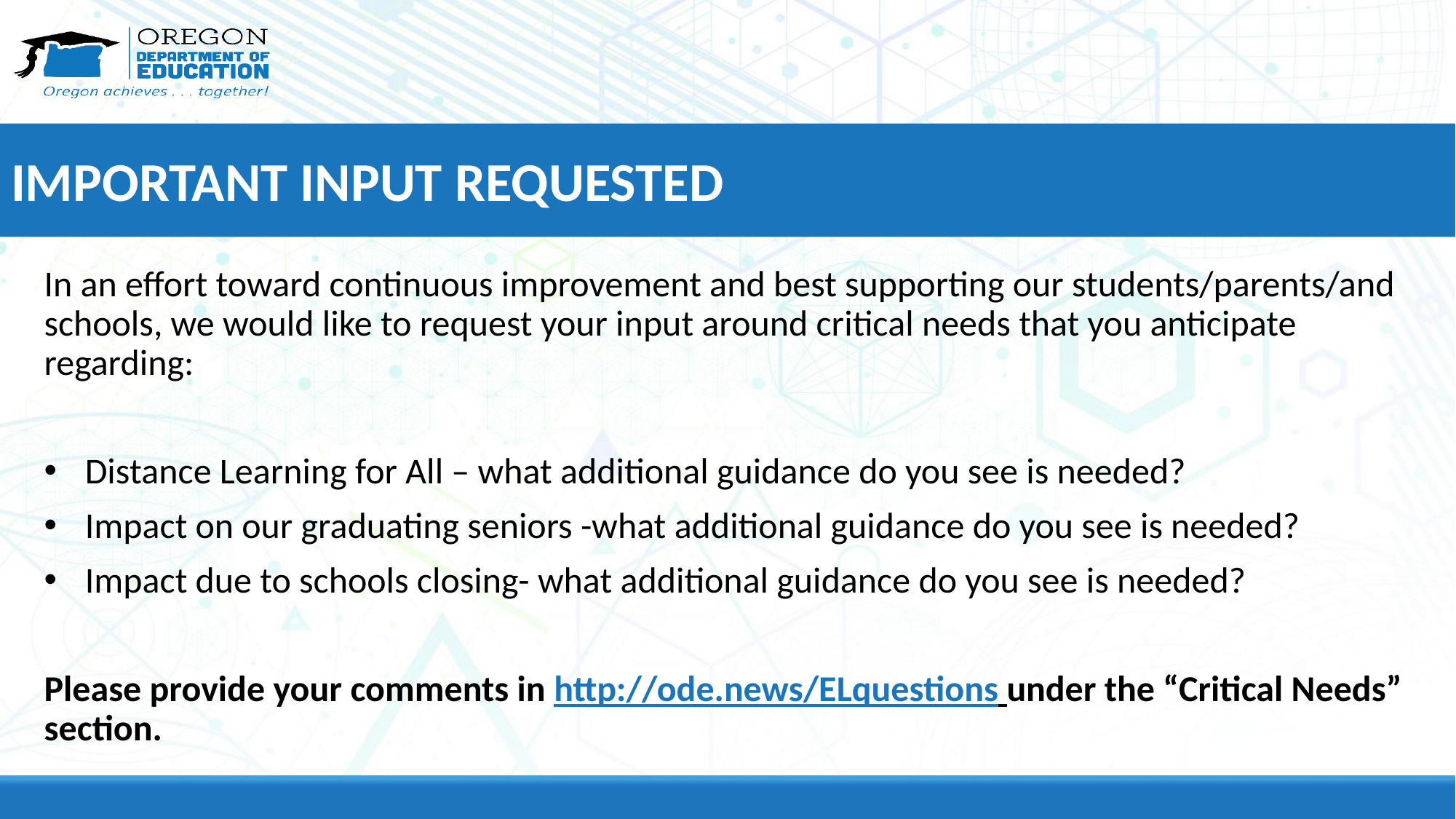

# IMPORTANT INPUT REQUESTED
In an effort toward continuous improvement and best supporting our students/parents/and schools, we would like to request your input around critical needs that you anticipate regarding:

Distance Learning for All – what additional guidance do you see is needed?
Impact on our graduating seniors -what additional guidance do you see is needed?
Impact due to schools closing- what additional guidance do you see is needed?

Please provide your comments in http://ode.news/ELquestions under the “Critical Needs” section.